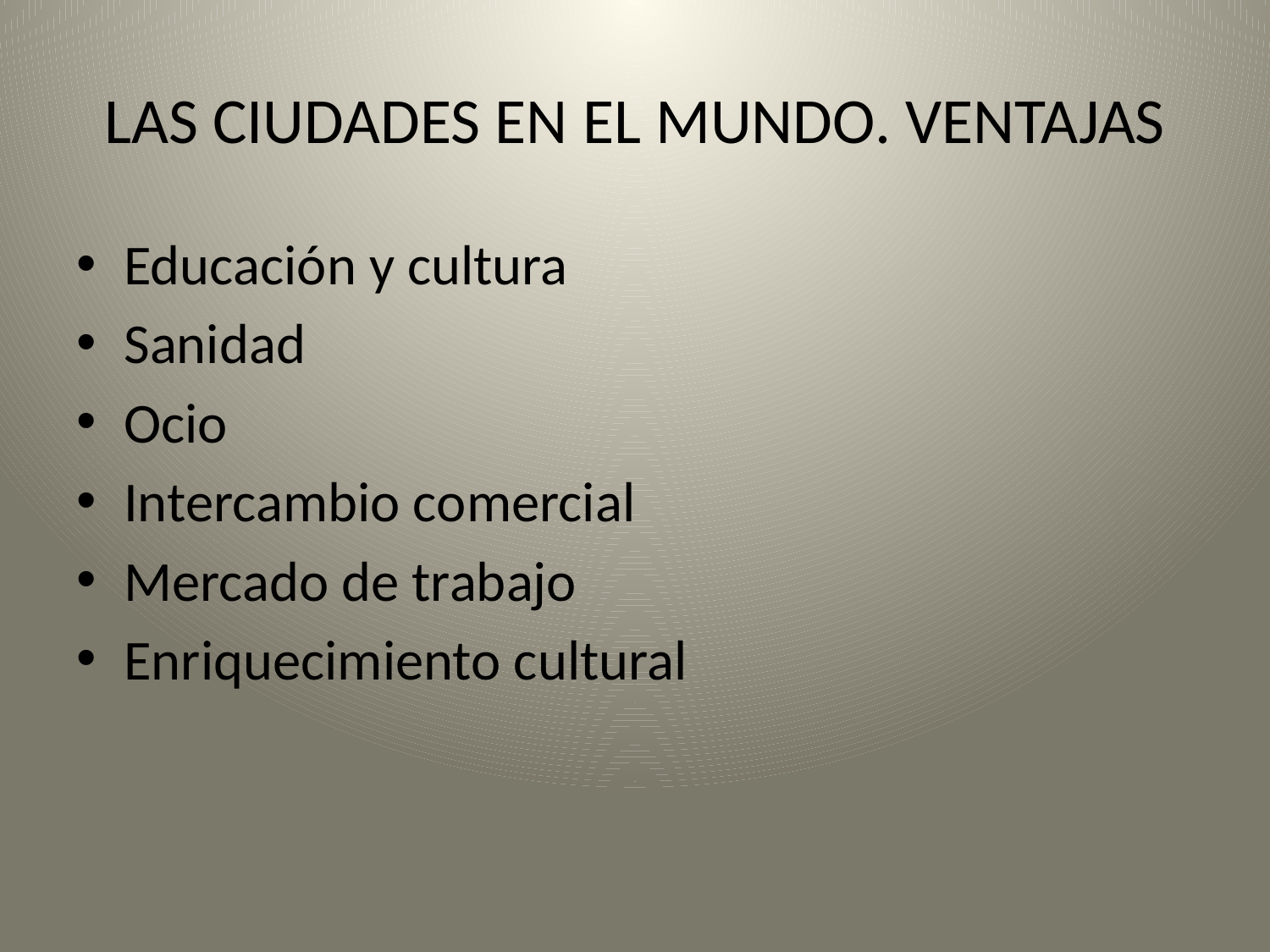

# LAS CIUDADES EN EL MUNDO. VENTAJAS
Educación y cultura
Sanidad
Ocio
Intercambio comercial
Mercado de trabajo
Enriquecimiento cultural